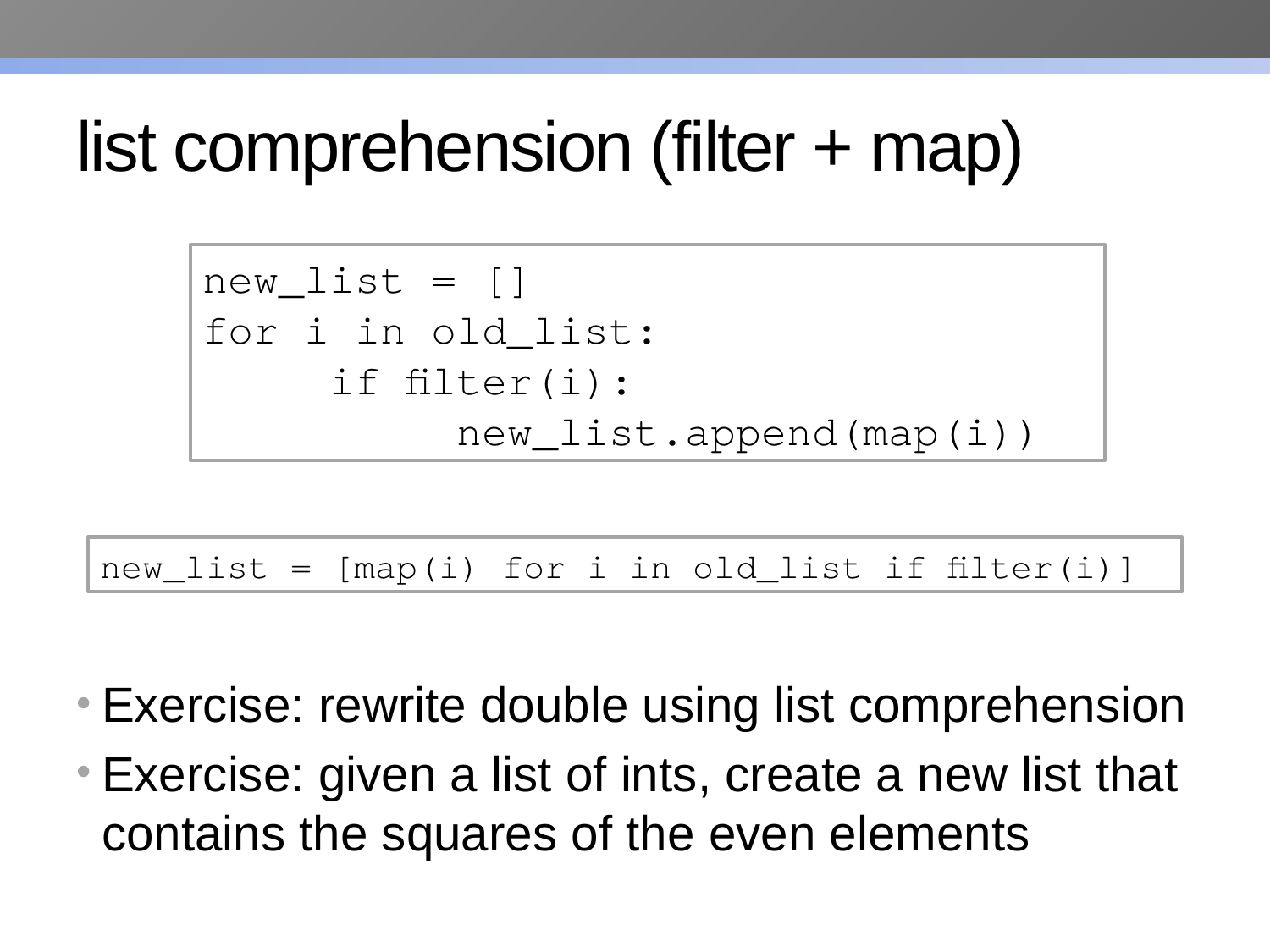

# list comprehension (filter + map)
new_list = []
for i in old_list:
	if filter(i):
		new_list.append(map(i))
new_list = [map(i) for i in old_list if filter(i)]
Exercise: rewrite double using list comprehension
Exercise: given a list of ints, create a new list that contains the squares of the even elements